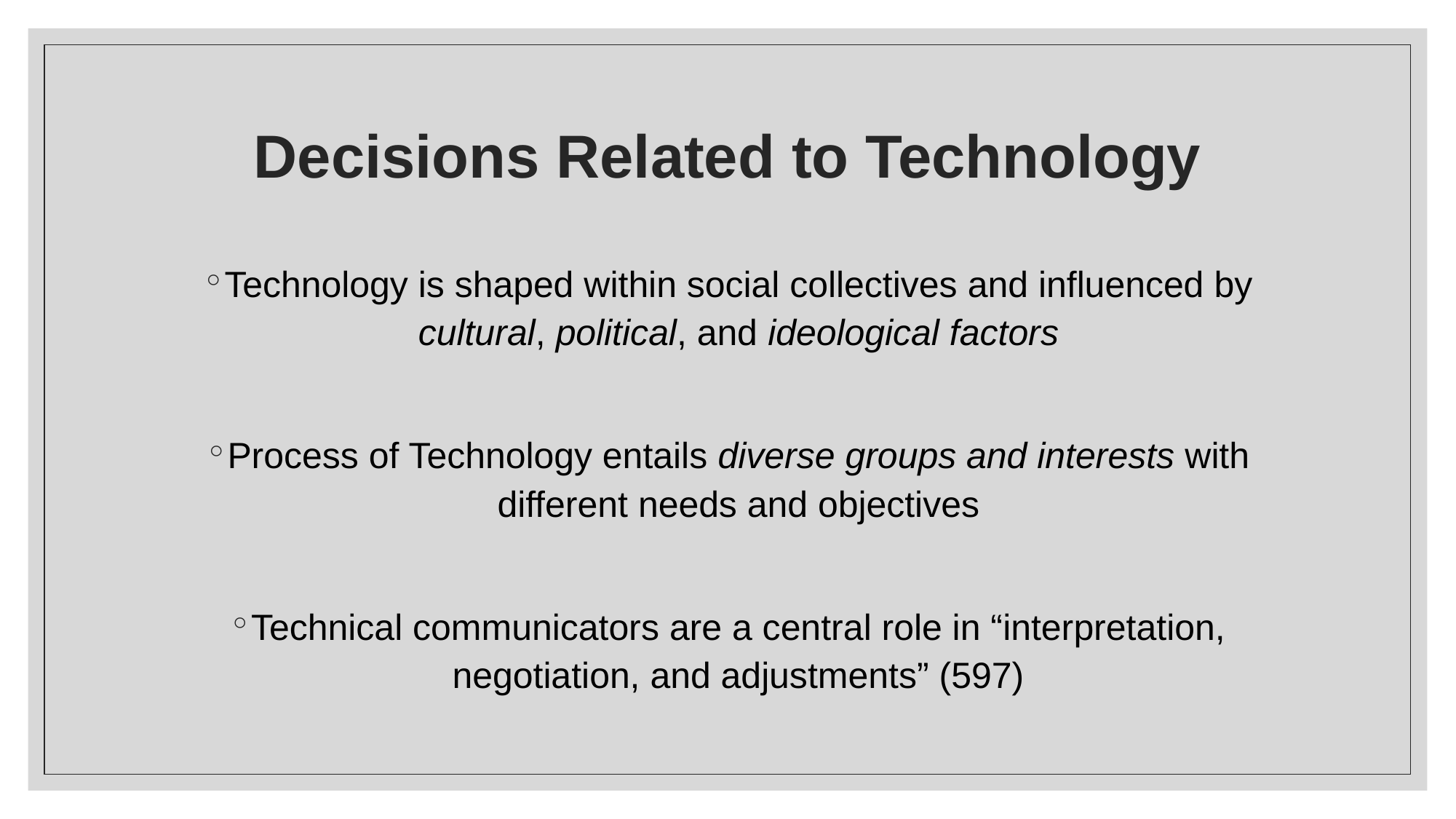

# Decisions Related to Technology
Technology is shaped within social collectives and influenced by cultural, political, and ideological factors

Process of Technology entails diverse groups and interests with different needs and objectives

Technical communicators are a central role in “interpretation, negotiation, and adjustments” (597)